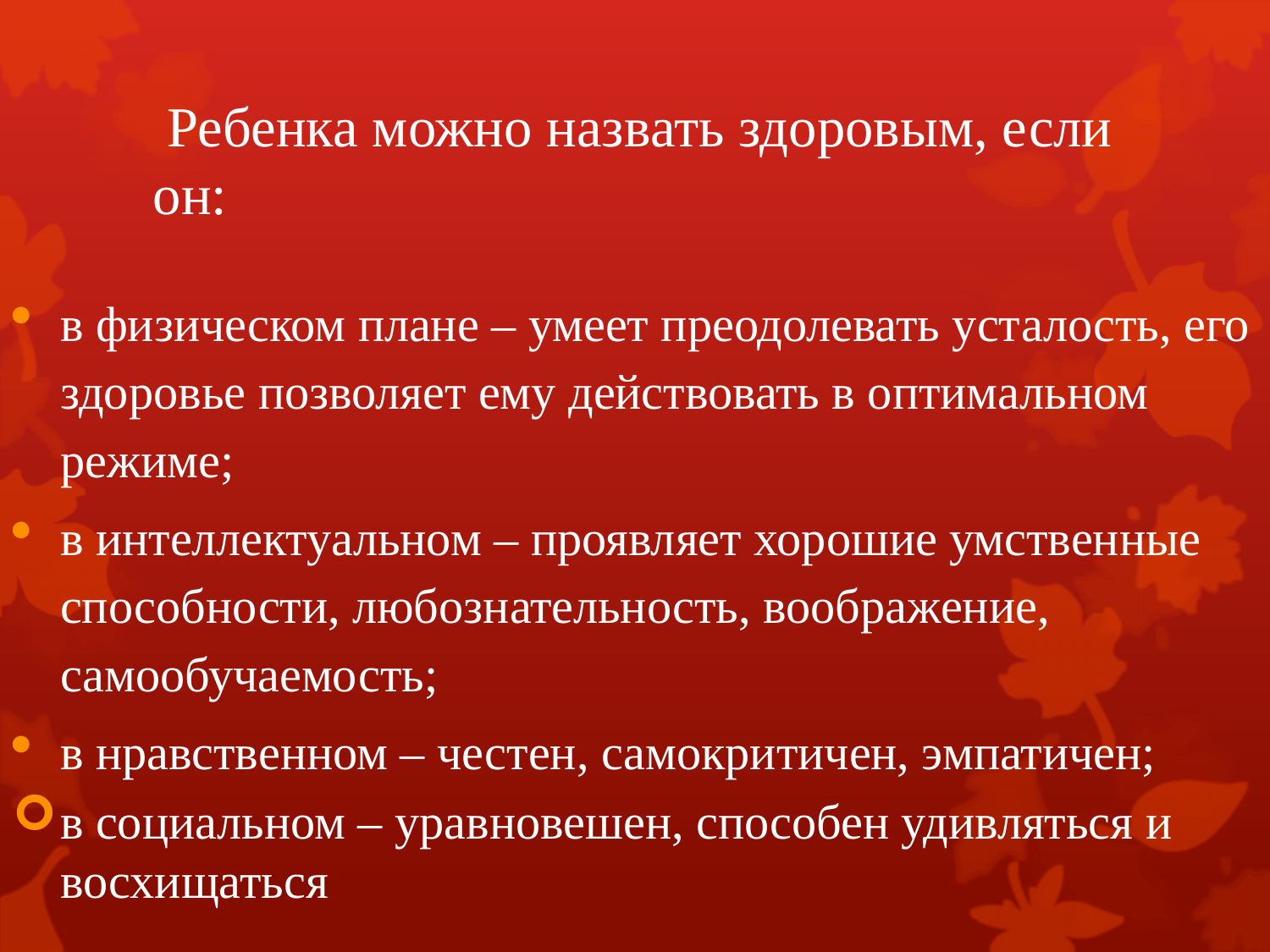

# Ребенка можно назвать здоровым, если он:
в физическом плане – умеет преодолевать усталость, его здоровье позволяет ему действовать в оптимальном режиме;
в интеллектуальном – проявляет хорошие умственные способности, любознательность, воображение, самообучаемость;
в нравственном – честен, самокритичен, эмпатичен;
в социальном – уравновешен, способен удивляться и восхищаться